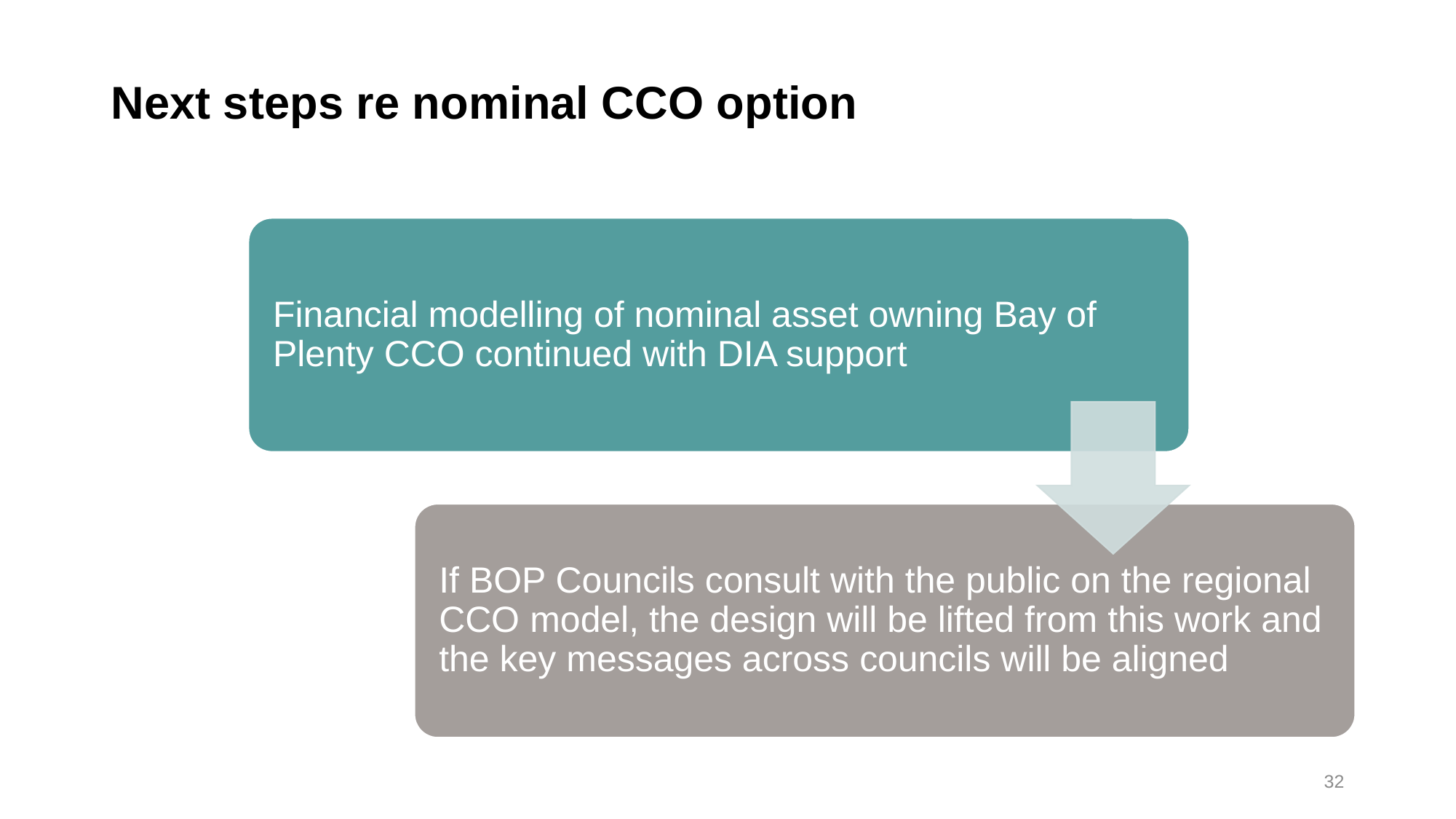

# Next steps re nominal CCO option
Financial modelling of nominal asset owning Bay of Plenty CCO continued with DIA support
If BOP Councils consult with the public on the regional CCO model, the design will be lifted from this work and the key messages across councils will be aligned

32